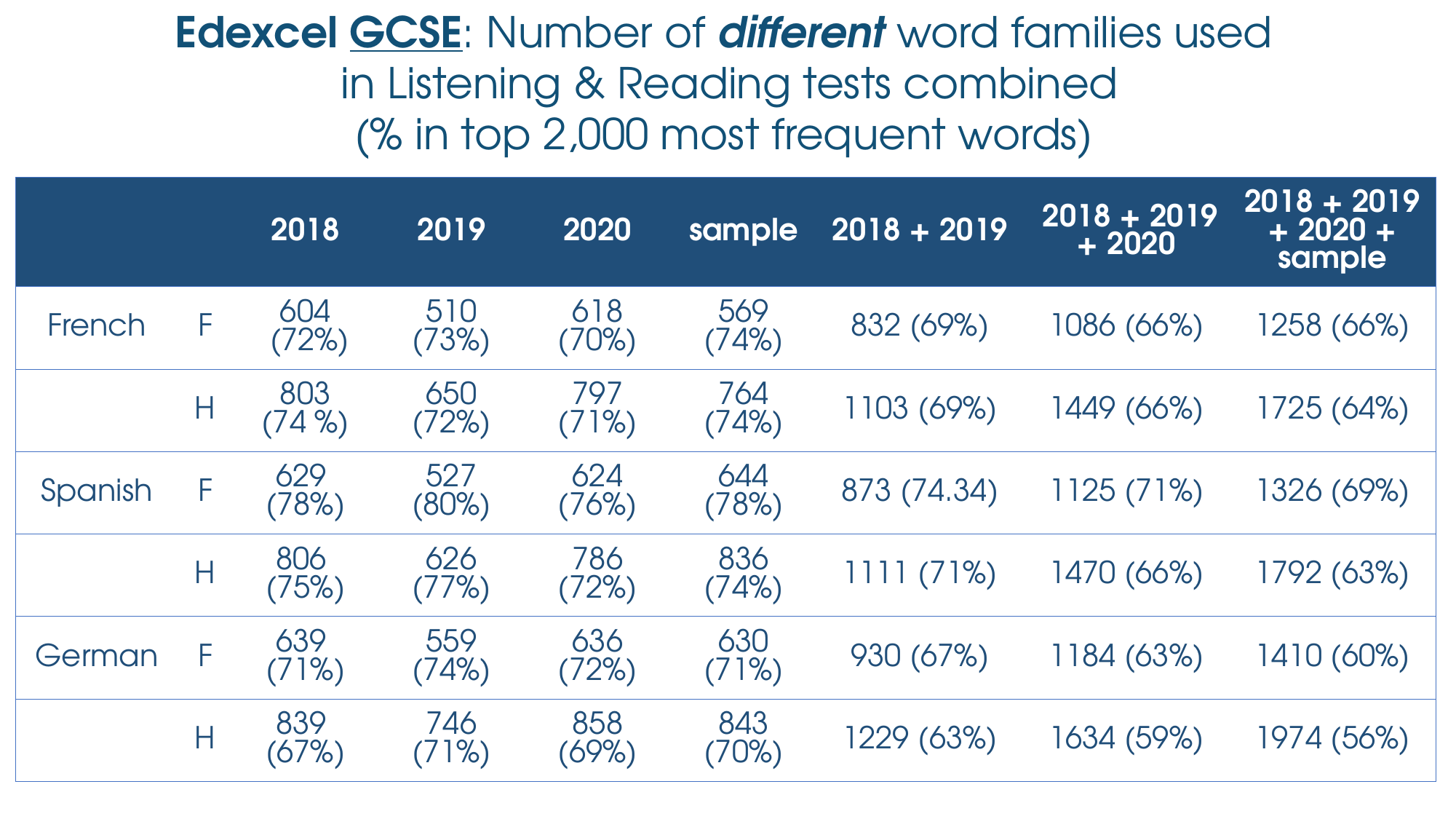

Edexcel GCSE: Number of different word families used
in Listening & Reading tests combined
(% in top 2,000 most frequent words)
# Number of word families used and % in 2,000 most frequent
|  |  | 2018 | 2019 | 2020 | sample | 2018 + 2019 | 2018 + 2019 + 2020 | 2018 + 2019 + 2020 + sample |
| --- | --- | --- | --- | --- | --- | --- | --- | --- |
| French | F | 604 (72%) | 510 (73%) | 618 (70%) | 569 (74%) | 832 (69%) | 1086 (66%) | 1258 (66%) |
|  | H | 803 (74 %) | 650 (72%) | 797 (71%) | 764 (74%) | 1103 (69%) | 1449 (66%) | 1725 (64%) |
| Spanish | F | 629 (78%) | 527 (80%) | 624 (76%) | 644 (78%) | 873 (74.34) | 1125 (71%) | 1326 (69%) |
|  | H | 806 (75%) | 626 (77%) | 786 (72%) | 836 (74%) | 1111 (71%) | 1470 (66%) | 1792 (63%) |
| German | F | 639 (71%) | 559 (74%) | 636 (72%) | 630 (71%) | 930 (67%) | 1184 (63%) | 1410 (60%) |
|  | H | 839 (67%) | 746 (71%) | 858 (69%) | 843 (70%) | 1229 (63%) | 1634 (59%) | 1974 (56%) |